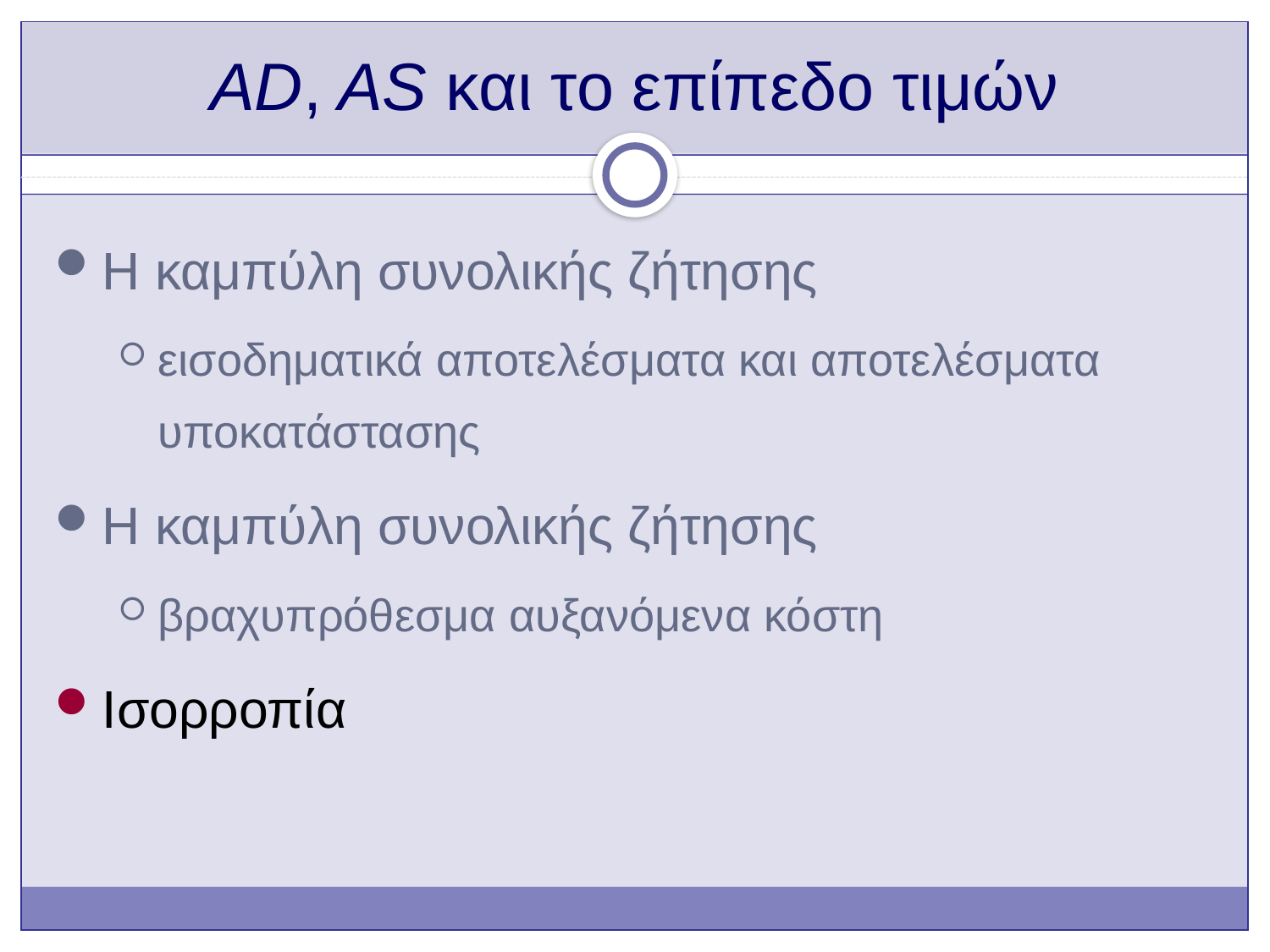

# AD, AS και το επίπεδο τιμών
Η καμπύλη συνολικής ζήτησης
εισοδηματικά αποτελέσματα και αποτελέσματα υποκατάστασης
Η καμπύλη συνολικής ζήτησης
βραχυπρόθεσμα αυξανόμενα κόστη
Ισορροπία